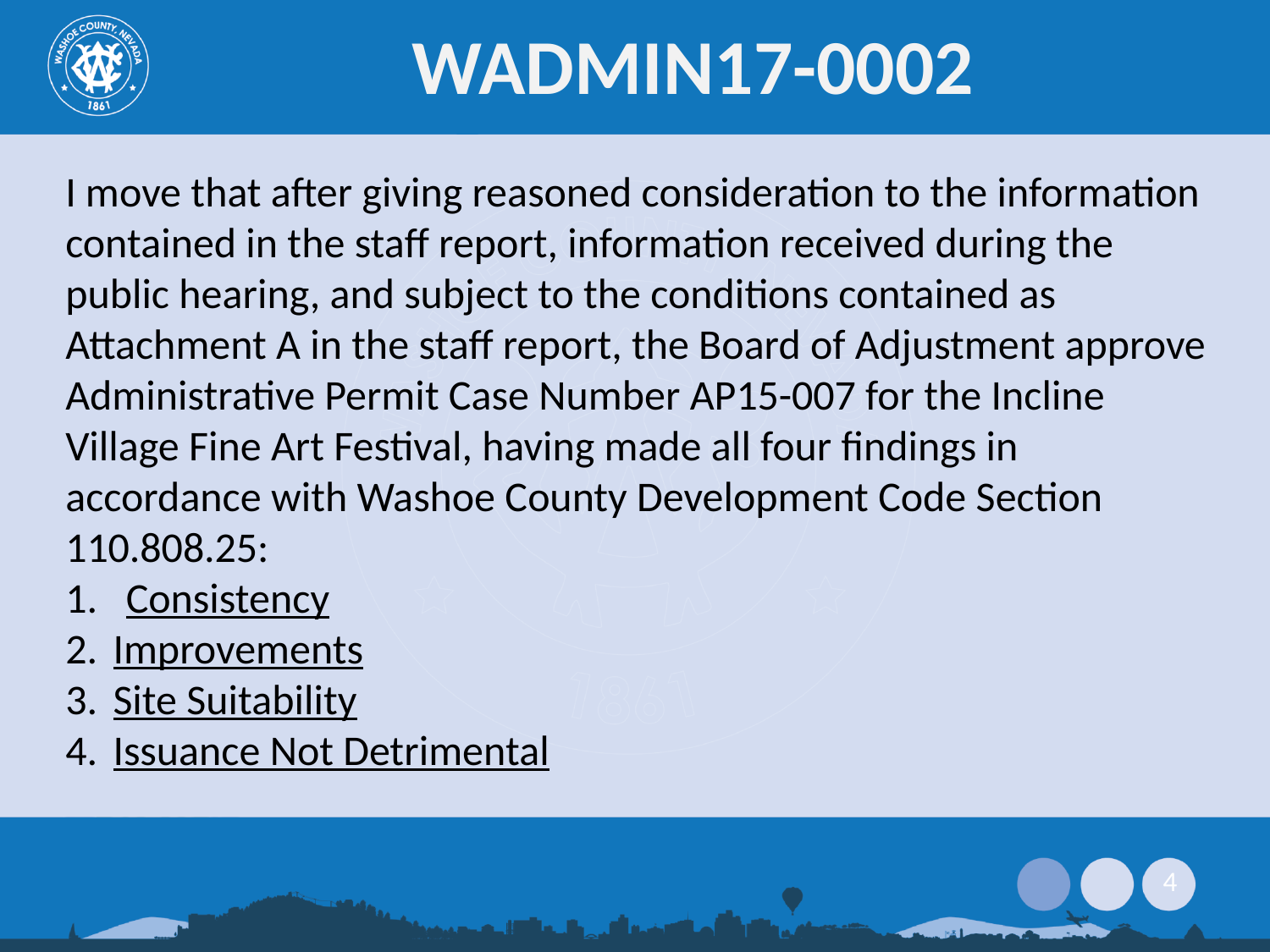

# WADMIN17-0002
I move that after giving reasoned consideration to the information contained in the staff report, information received during the public hearing, and subject to the conditions contained as Attachment A in the staff report, the Board of Adjustment approve Administrative Permit Case Number AP15-007 for the Incline Village Fine Art Festival, having made all four findings in accordance with Washoe County Development Code Section 110.808.25:
1.   Consistency
Improvements
Site Suitability
Issuance Not Detrimental